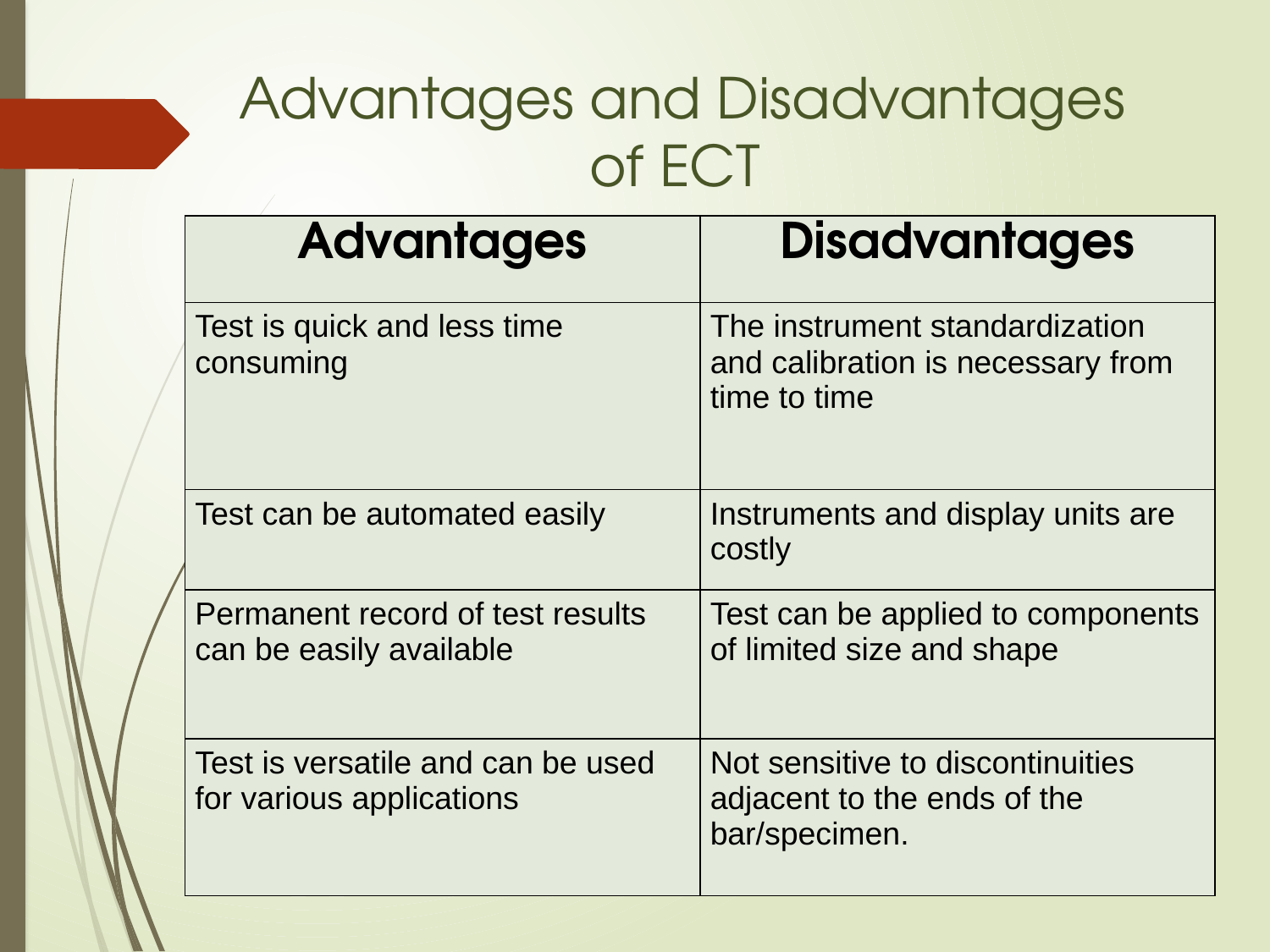

# Advantages and Disadvantages of ECT
| Advantages | Disadvantages |
| --- | --- |
| Test is quick and less time consuming | The instrument standardization and calibration is necessary from time to time |
| Test can be automated easily | Instruments and display units are costly |
| Permanent record of test results can be easily available | Test can be applied to components of limited size and shape |
| Test is versatile and can be used for various applications | Not sensitive to discontinuities adjacent to the ends of the bar/specimen. |